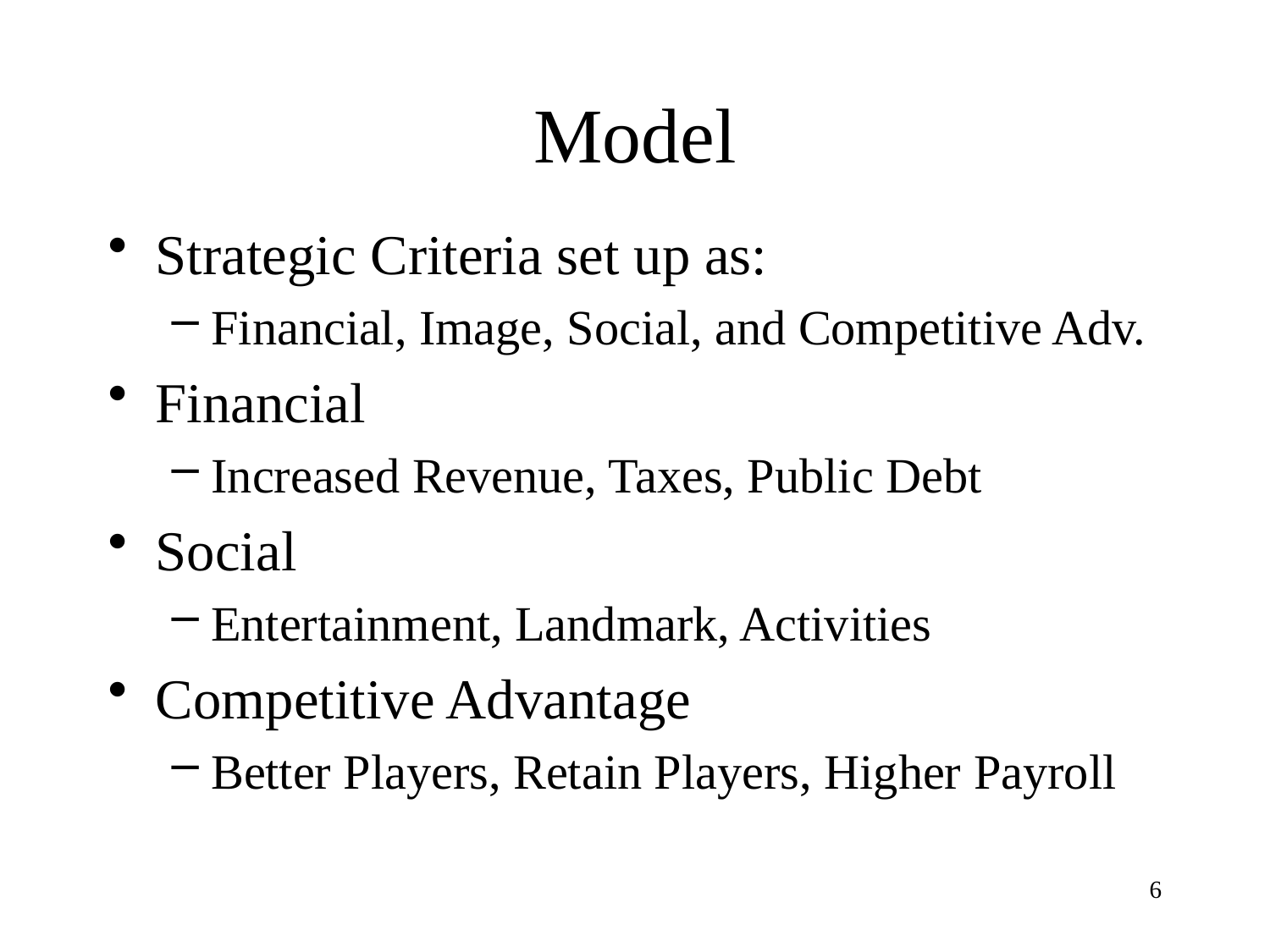

# Model
Strategic Criteria set up as:
Financial, Image, Social, and Competitive Adv.
Financial
Increased Revenue, Taxes, Public Debt
Social
Entertainment, Landmark, Activities
Competitive Advantage
Better Players, Retain Players, Higher Payroll

6